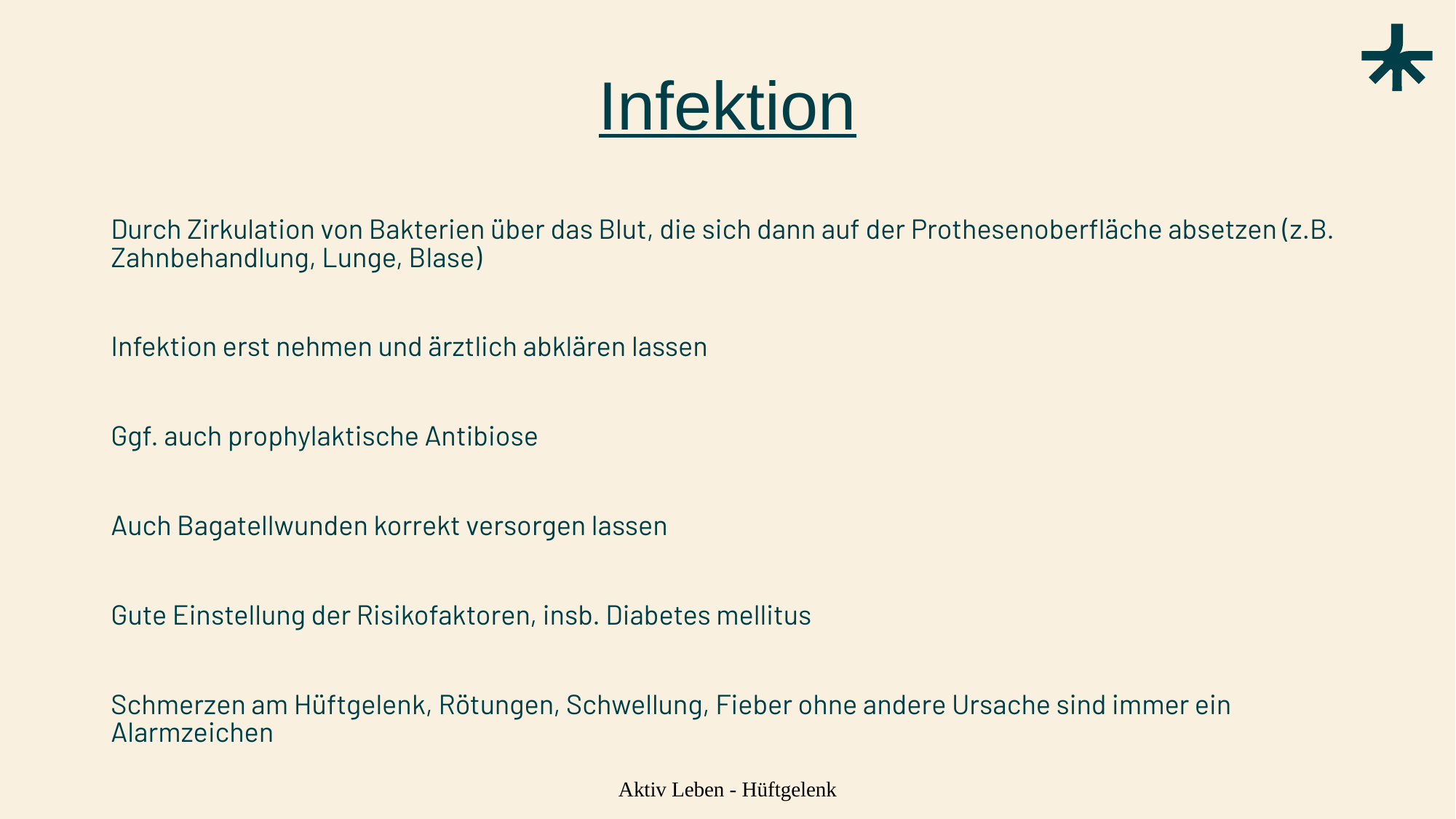

# Infektion

Durch Zirkulation von Bakterien über das Blut, die sich dann auf der Prothesenoberfläche absetzen (z.B. Zahnbehandlung, Lunge, Blase)

Infektion erst nehmen und ärztlich abklären lassen

Ggf. auch prophylaktische Antibiose

Auch Bagatellwunden korrekt versorgen lassen

Gute Einstellung der Risikofaktoren, insb. Diabetes mellitus

Schmerzen am Hüftgelenk, Rötungen, Schwellung, Fieber ohne andere Ursache sind immer ein Alarmzeichen

Aktiv Leben - Hüftgelenk